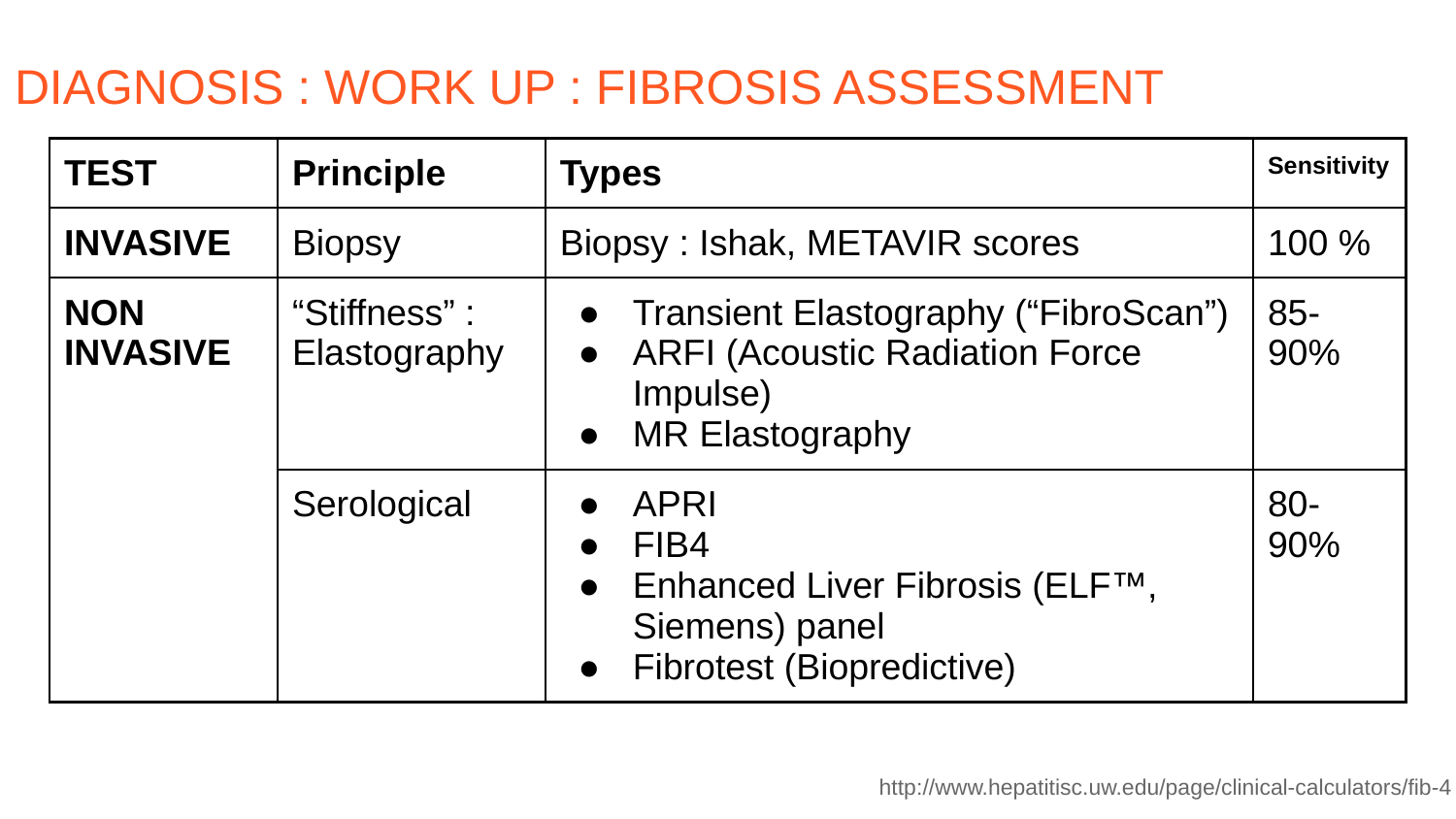

# DIAGNOSIS : WORK UP : FIBROSIS ASSESSMENT
| TEST | Principle | Types | Sensitivity |
| --- | --- | --- | --- |
| INVASIVE | Biopsy | Biopsy : Ishak, METAVIR scores | 100 % |
| NON INVASIVE | “Stiffness” : Elastography | Transient Elastography (“FibroScan”) ARFI (Acoustic Radiation Force Impulse) MR Elastography | 85-90% |
|  | Serological | APRI FIB4 Enhanced Liver Fibrosis (ELF™, Siemens) panel Fibrotest (Biopredictive) | 80-90% |
http://www.hepatitisc.uw.edu/page/clinical‐calculators/fib‐4